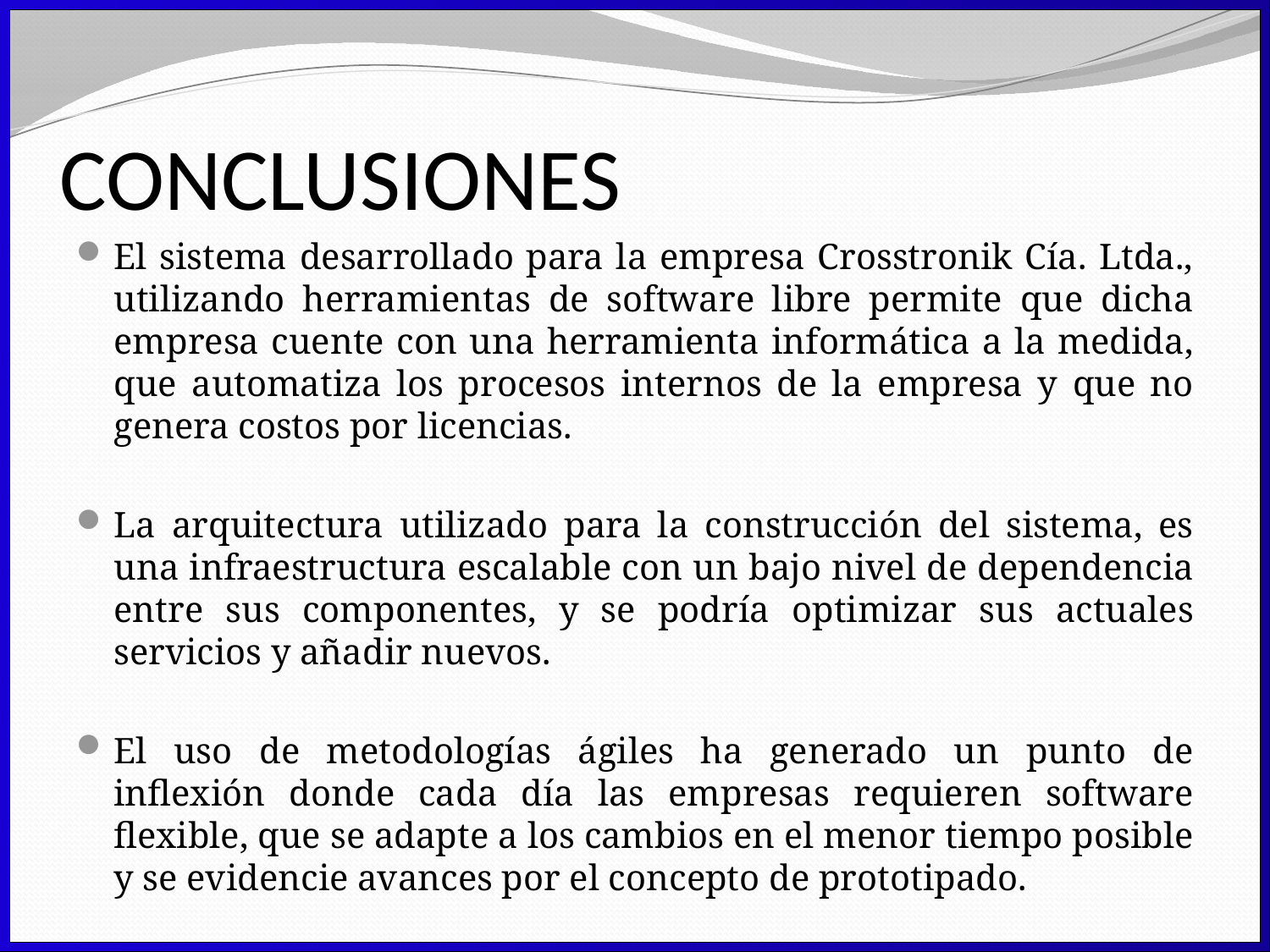

# CONCLUSIONES
El sistema desarrollado para la empresa Crosstronik Cía. Ltda., utilizando herramientas de software libre permite que dicha empresa cuente con una herramienta informática a la medida, que automatiza los procesos internos de la empresa y que no genera costos por licencias.

La arquitectura utilizado para la construcción del sistema, es una infraestructura escalable con un bajo nivel de dependencia entre sus componentes, y se podría optimizar sus actuales servicios y añadir nuevos.

El uso de metodologías ágiles ha generado un punto de inflexión donde cada día las empresas requieren software flexible, que se adapte a los cambios en el menor tiempo posible y se evidencie avances por el concepto de prototipado.